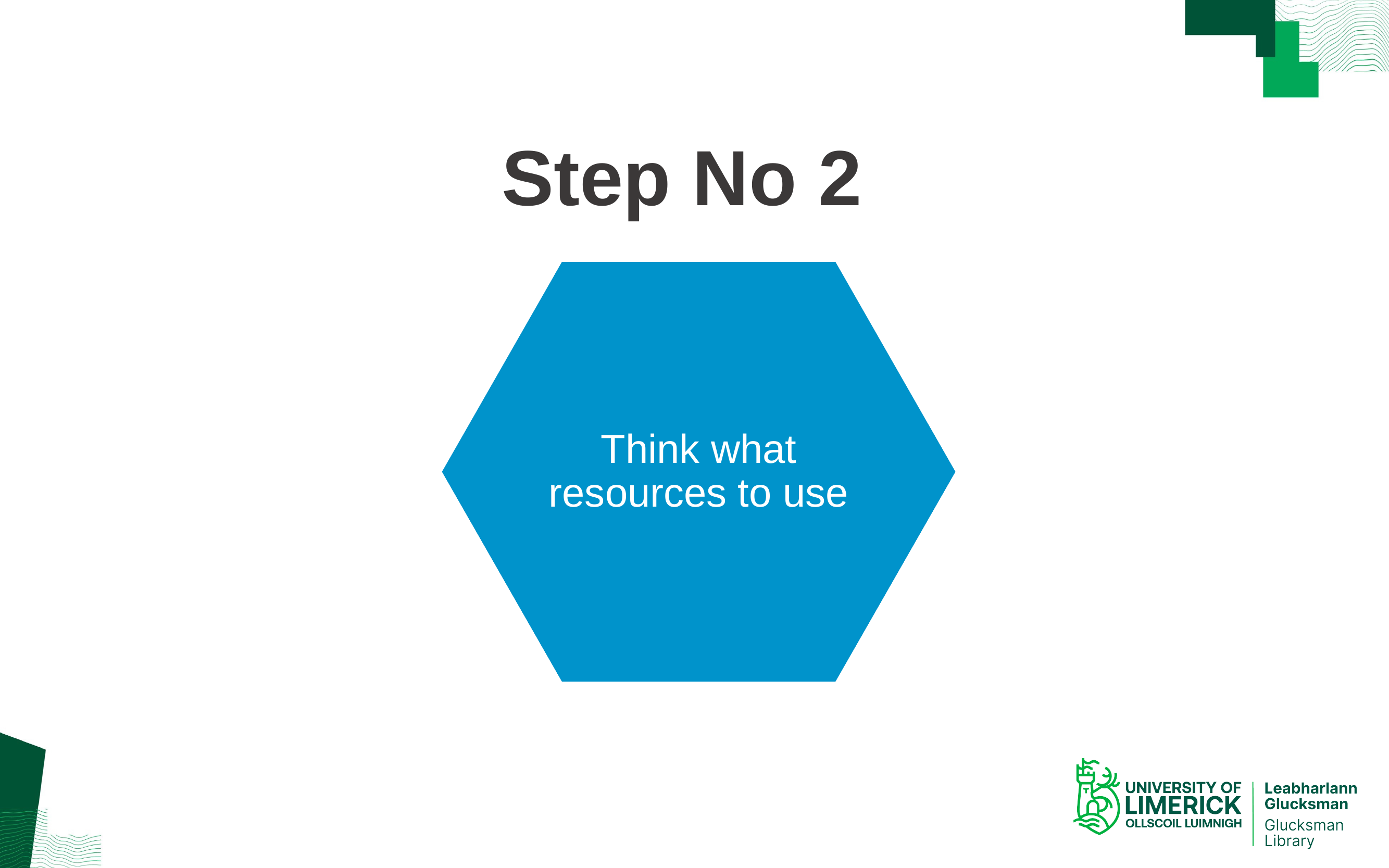

Step No 2

Think what resources to use